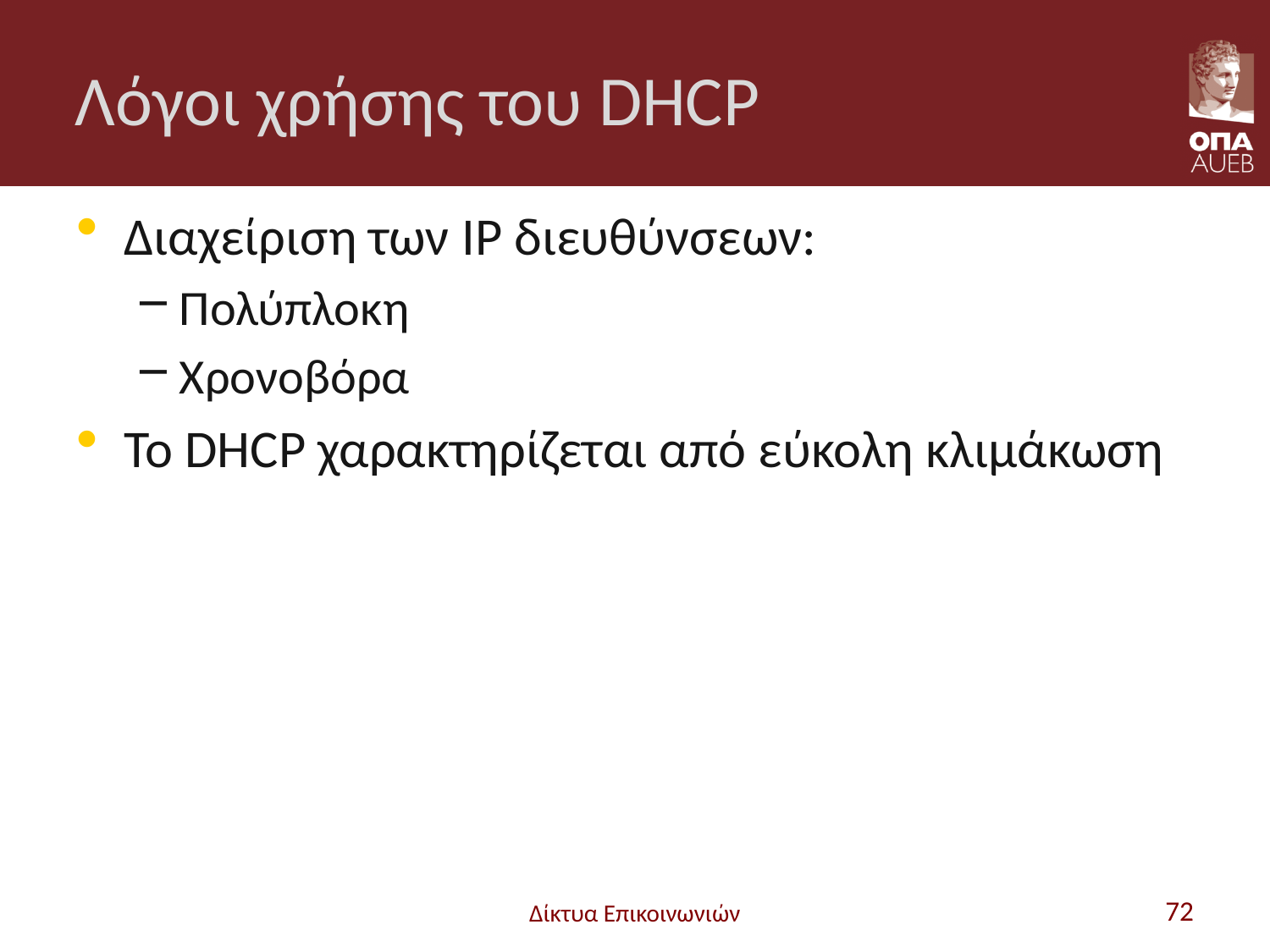

# Λόγοι χρήσης του DHCP
Διαχείριση των IP διευθύνσεων:
Πολύπλοκη
Χρονοβόρα
Το DHCP χαρακτηρίζεται από εύκολη κλιμάκωση
Δίκτυα Επικοινωνιών
72